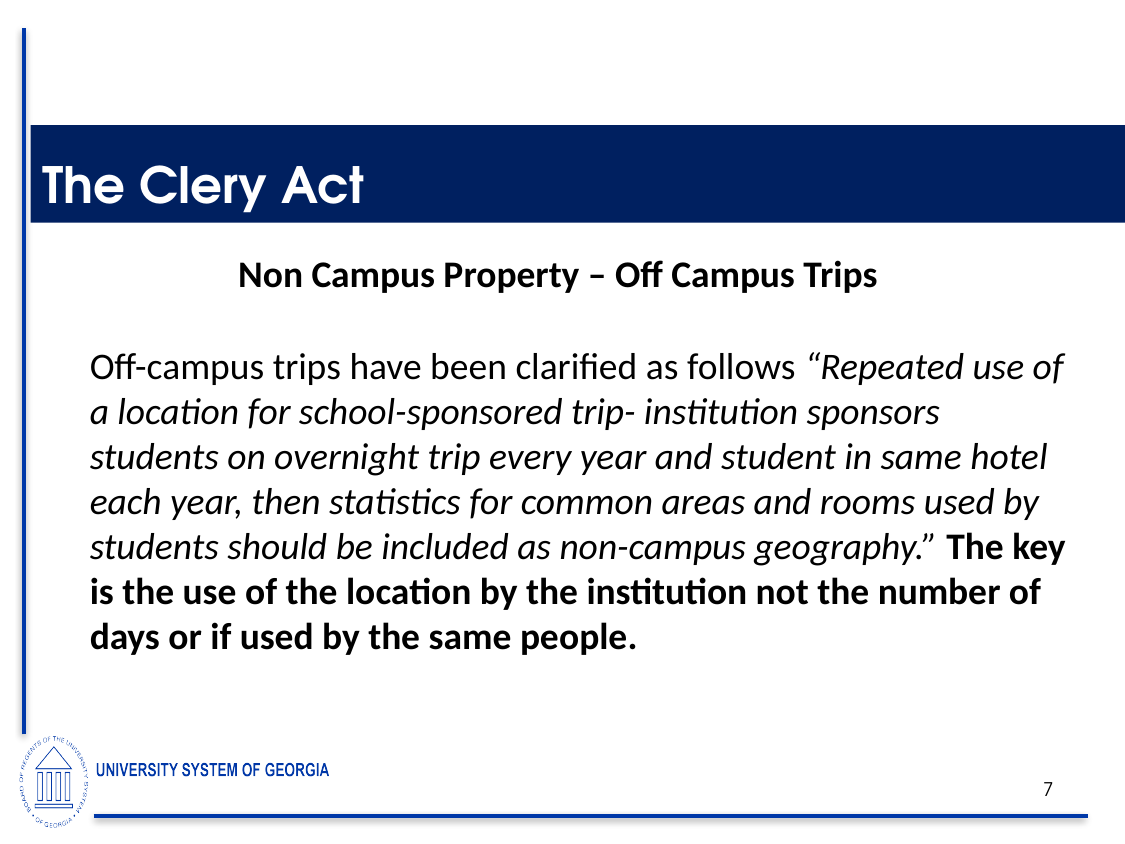

The Clery Act
Non Campus Property – Off Campus Trips

Off-campus trips have been clarified as follows “Repeated use of a location for school-sponsored trip- institution sponsors students on overnight trip every year and student in same hotel each year, then statistics for common areas and rooms used by students should be included as non-campus geography.” The key is the use of the location by the institution not the number of days or if used by the same people.
7